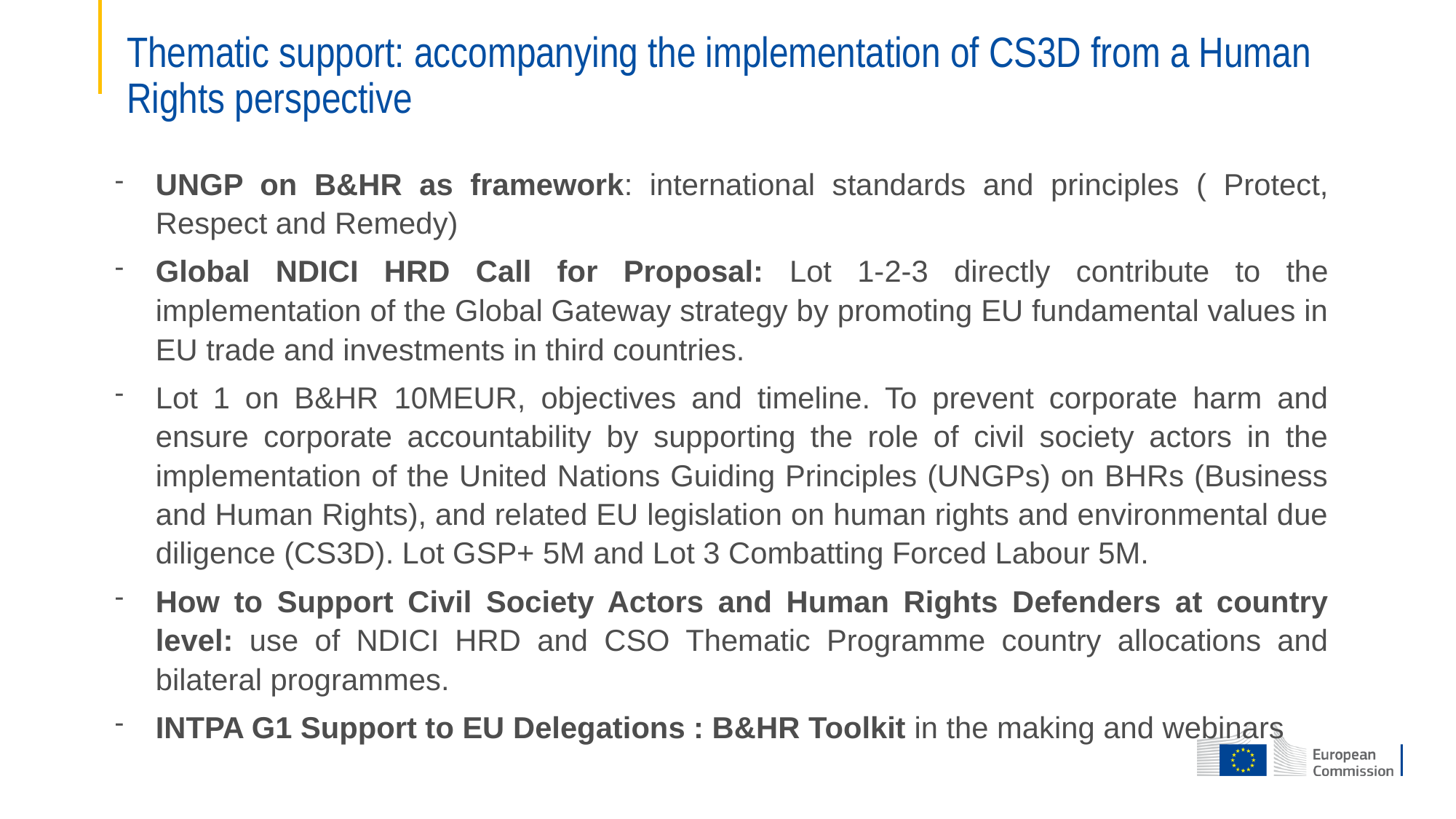

# Thematic support: accompanying the implementation of CS3D from a Human Rights perspective

UNGP on B&HR as framework: international standards and principles ( Protect, Respect and Remedy)
Global NDICI HRD Call for Proposal: Lot 1-2-3 directly contribute to the implementation of the Global Gateway strategy by promoting EU fundamental values in EU trade and investments in third countries.
Lot 1 on B&HR 10MEUR, objectives and timeline. To prevent corporate harm and ensure corporate accountability by supporting the role of civil society actors in the implementation of the United Nations Guiding Principles (UNGPs) on BHRs (Business and Human Rights), and related EU legislation on human rights and environmental due diligence (CS3D). Lot GSP+ 5M and Lot 3 Combatting Forced Labour 5M.
How to Support Civil Society Actors and Human Rights Defenders at country level: use of NDICI HRD and CSO Thematic Programme country allocations and bilateral programmes.
INTPA G1 Support to EU Delegations : B&HR Toolkit in the making and webinars